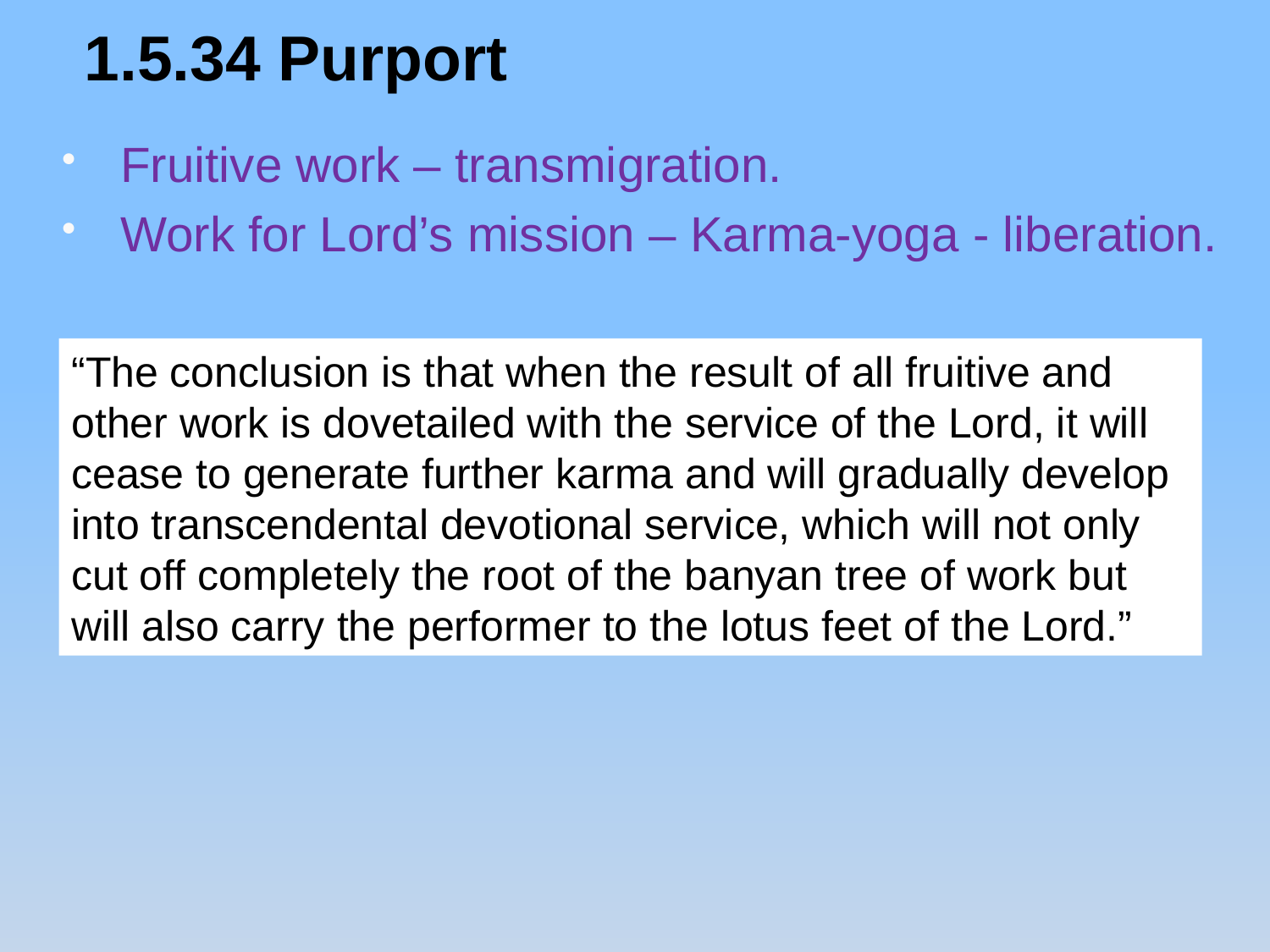

1.5.34 Purport
Fruitive work – transmigration.
Work for Lord’s mission – Karma-yoga - liberation.

“The conclusion is that when the result of all fruitive and other work is dovetailed with the service of the Lord, it will cease to generate further karma and will gradually develop into transcendental devotional service, which will not only cut off completely the root of the banyan tree of work but will also carry the performer to the lotus feet of the Lord.”